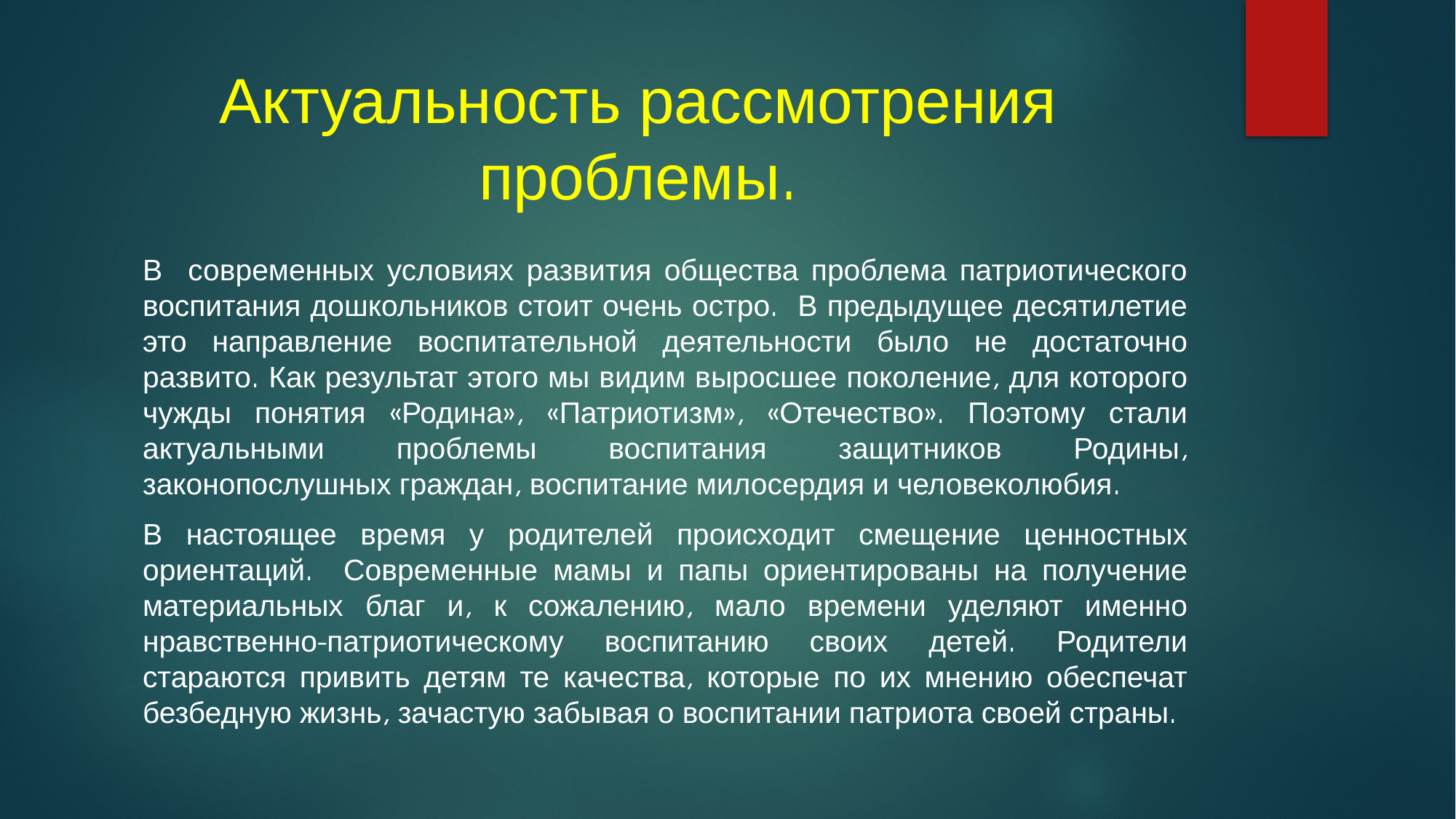

# Актуальность рассмотрения проблемы.
В  современных условиях развития общества проблема патриотического воспитания дошкольников стоит очень остро.  В предыдущее десятилетие это направление воспитательной деятельности было не достаточно развито. Как результат этого мы видим выросшее поколение, для которого чужды понятия «Родина», «Патриотизм», «Отечество». Поэтому стали актуальными проблемы воспитания защитников Родины, законопослушных граждан, воспитание милосердия и человеколюбия.
В настоящее время у родителей происходит смещение ценностных ориентаций.  Современные мамы и папы ориентированы на получение материальных благ и, к сожалению, мало времени уделяют именно нравственно-патриотическому воспитанию своих детей. Родители стараются привить детям те качества, которые по их мнению обеспечат безбедную жизнь, зачастую забывая о воспитании патриота своей страны.